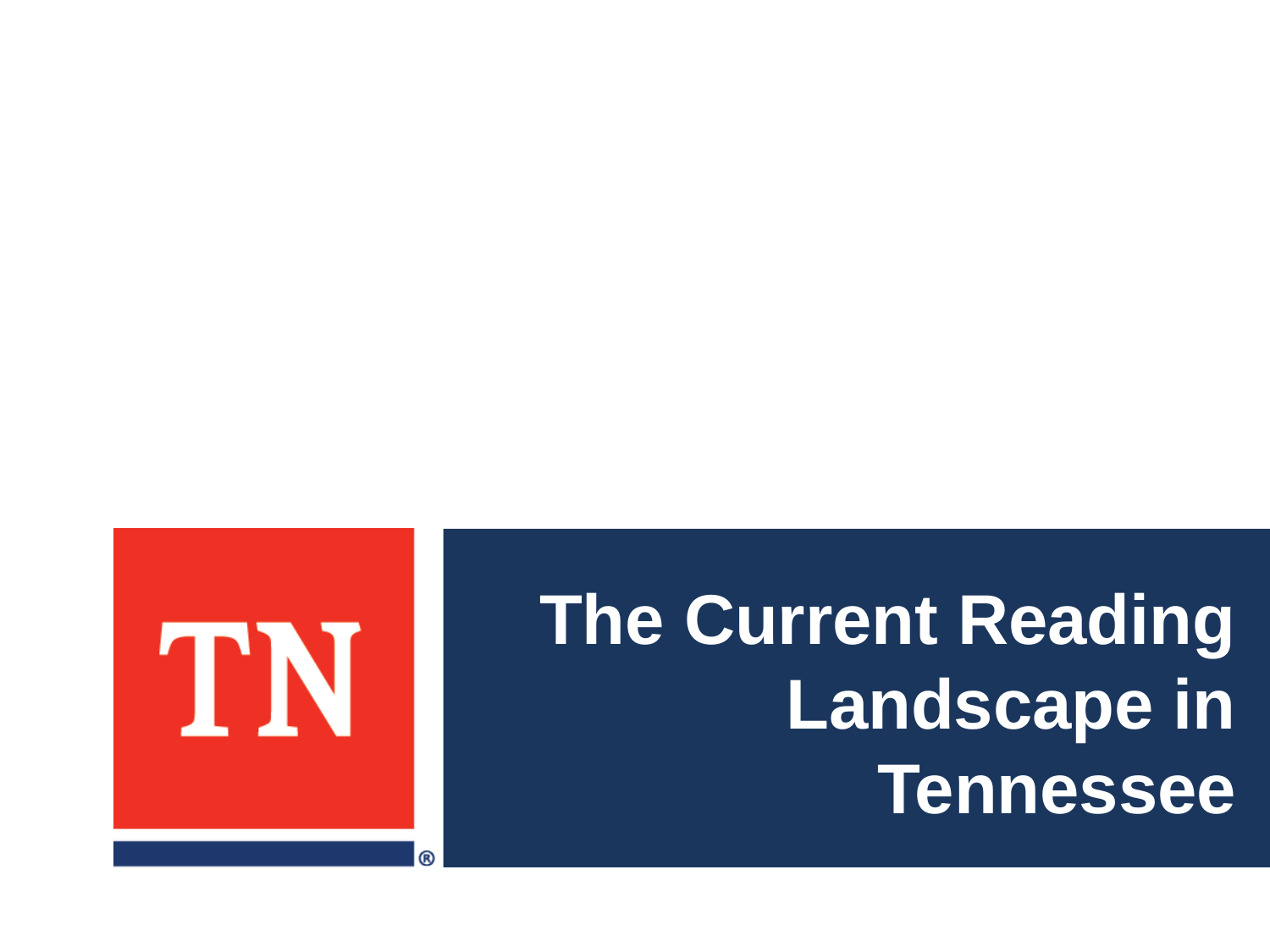

# The Current Reading Landscape in Tennessee